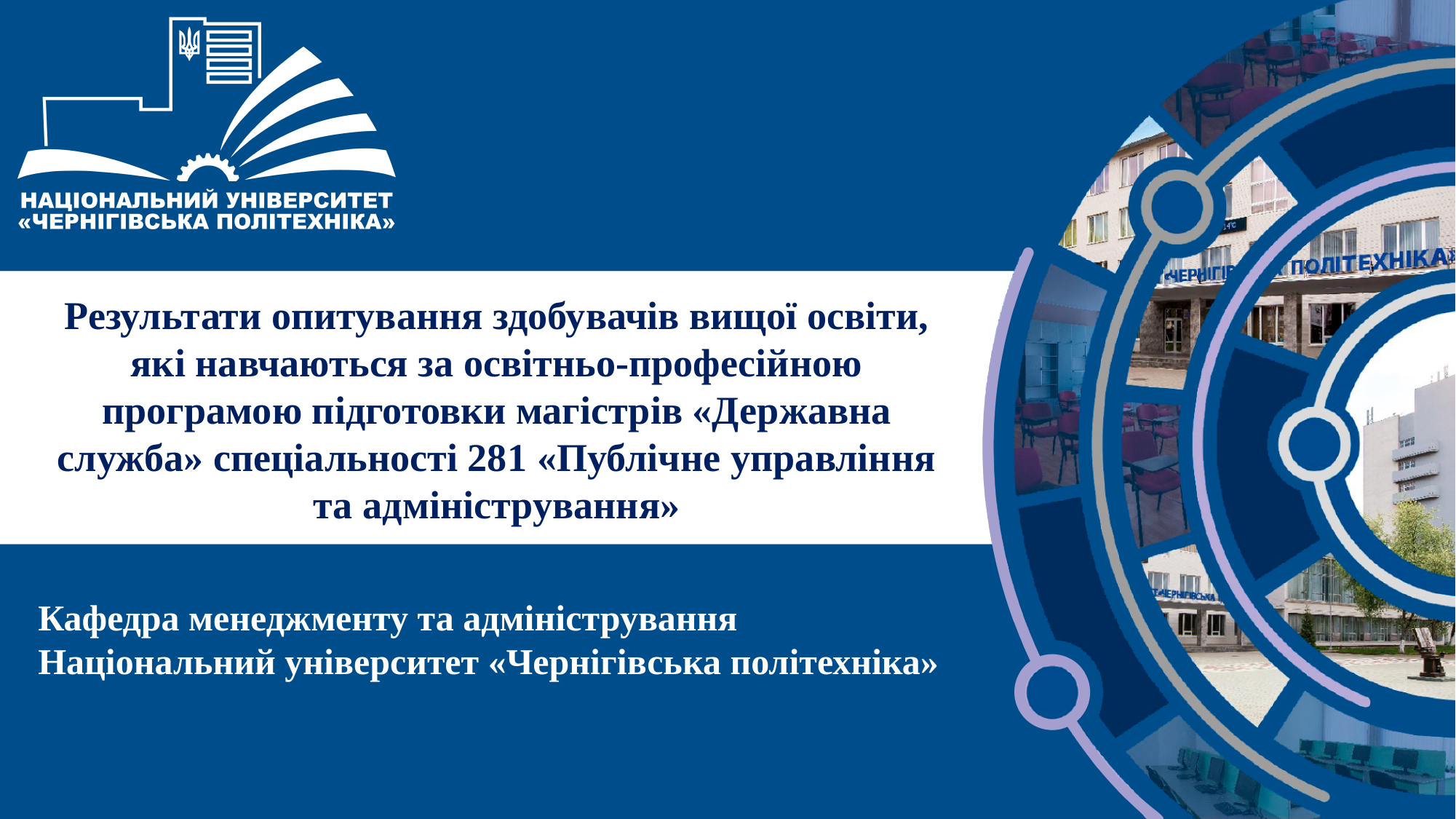

Результати опитування здобувачів вищої освіти, які навчаються за освітньо-професійною програмою підготовки магістрів «Державна служба» спеціальності 281 «Публічне управління та адміністрування»
# Кафедра менеджменту та адміністрування Національний університет «Чернігівська політехніка»